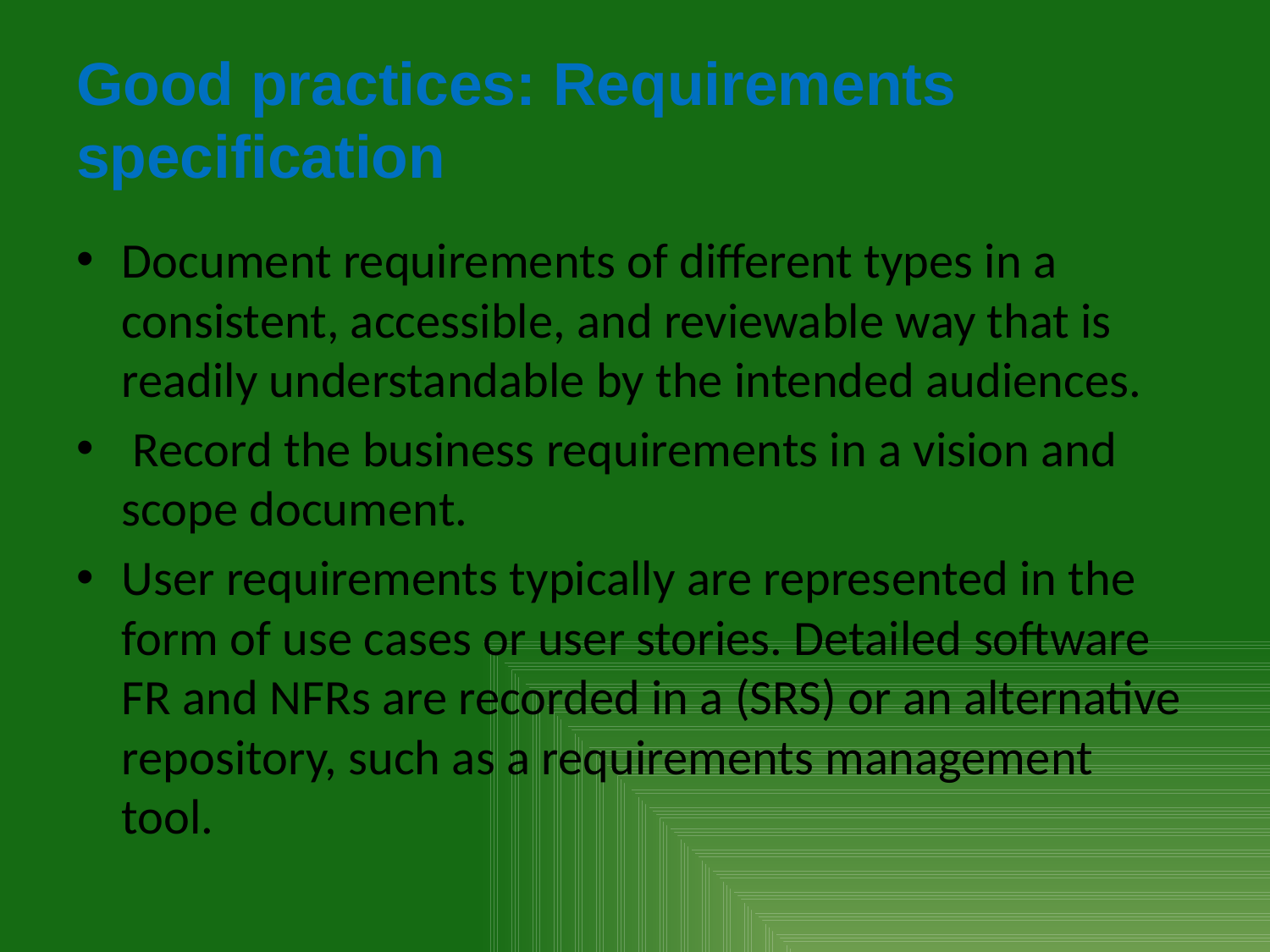

# Good practices: Requirements specification
Document requirements of different types in a consistent, accessible, and reviewable way that is readily understandable by the intended audiences.
 Record the business requirements in a vision and scope document.
User requirements typically are represented in the form of use cases or user stories. Detailed software FR and NFRs are recorded in a (SRS) or an alternative repository, such as a requirements management tool.